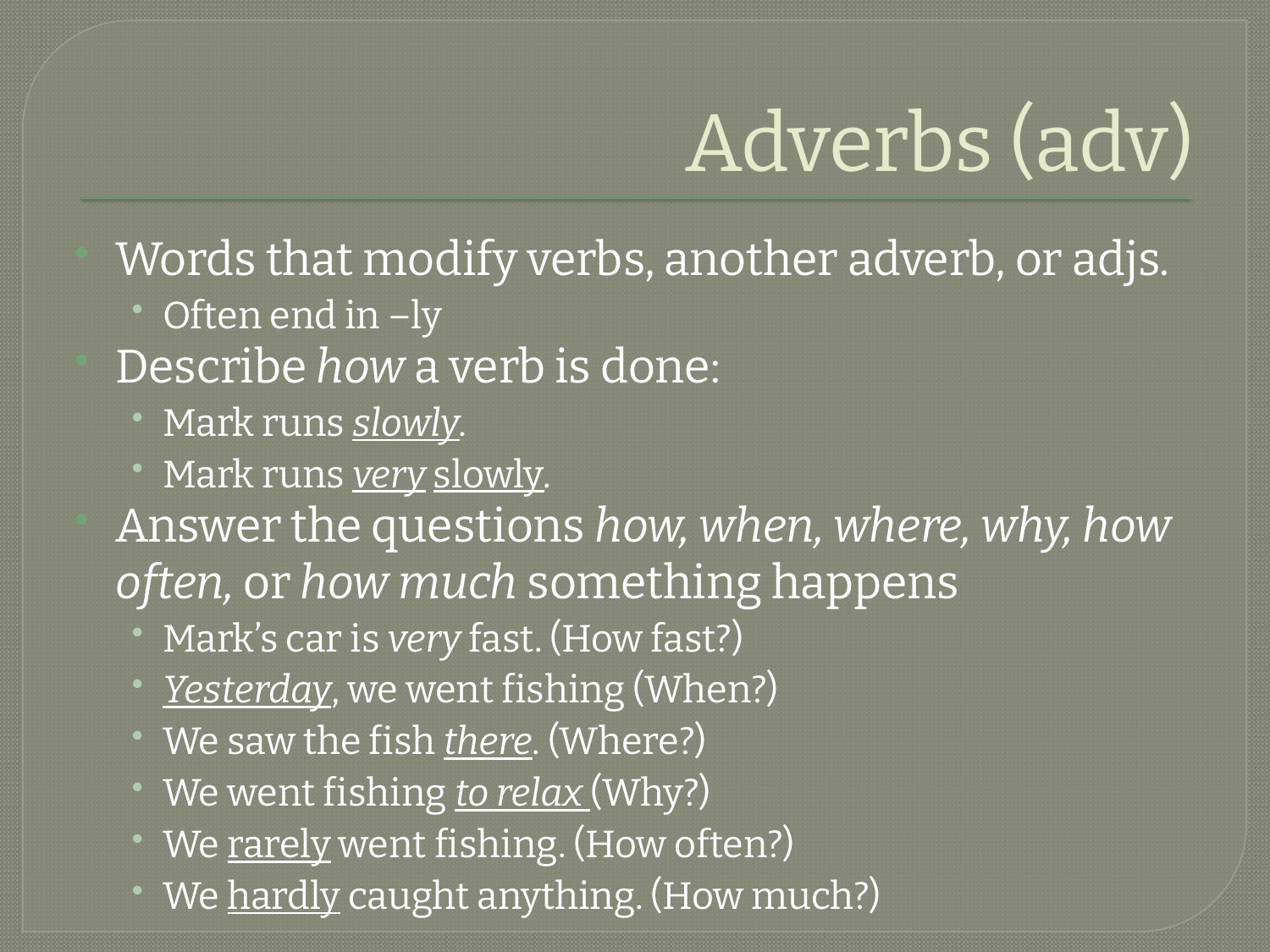

# Adverbs (adv)
Words that modify verbs, another adverb, or adjs.
Often end in –ly
Describe how a verb is done:
Mark runs slowly.
Mark runs very slowly.
Answer the questions how, when, where, why, how often, or how much something happens
Mark’s car is very fast. (How fast?)
Yesterday, we went fishing (When?)
We saw the fish there. (Where?)
We went fishing to relax (Why?)
We rarely went fishing. (How often?)
We hardly caught anything. (How much?)